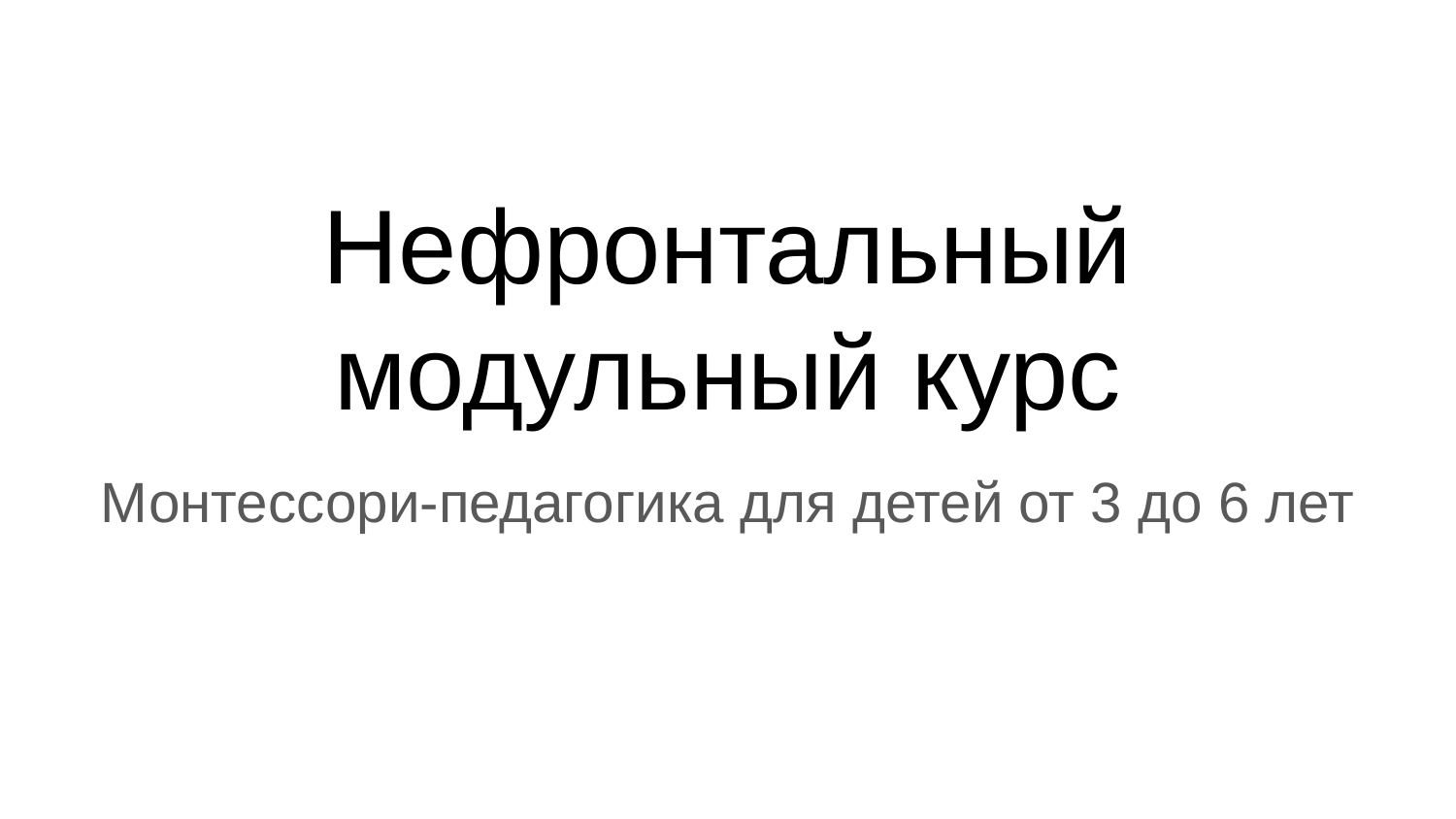

# Нефронтальный модульный курс
Монтессори-педагогика для детей от 3 до 6 лет